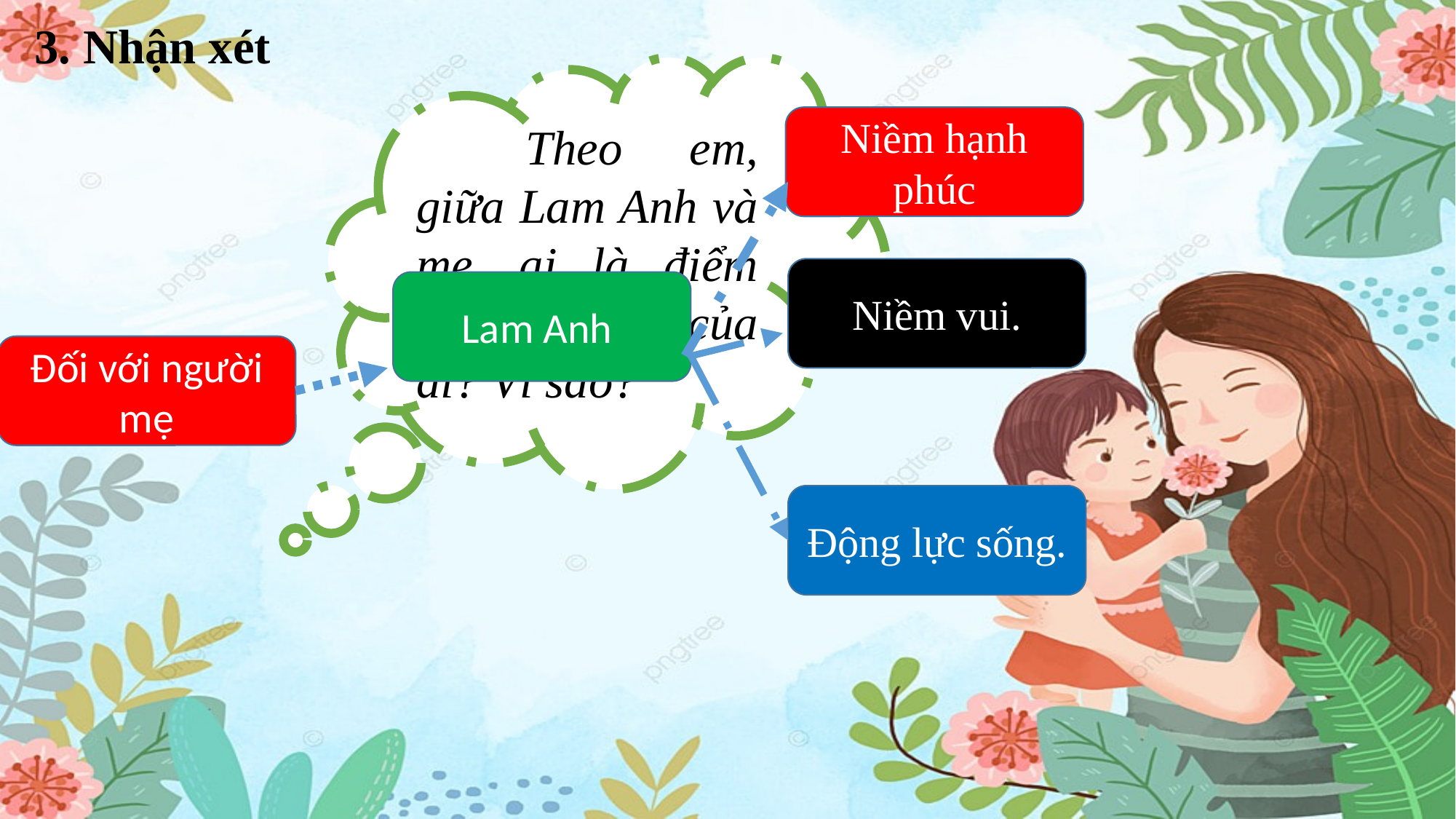

3. Nhận xét
	Theo em, giữa Lam Anh và mẹ, ai là điểm tựa tinh thần của ai? Vì sao?
Niềm hạnh phúc
Niềm vui.
Lam Anh
Đối với người mẹ
Động lực sống.